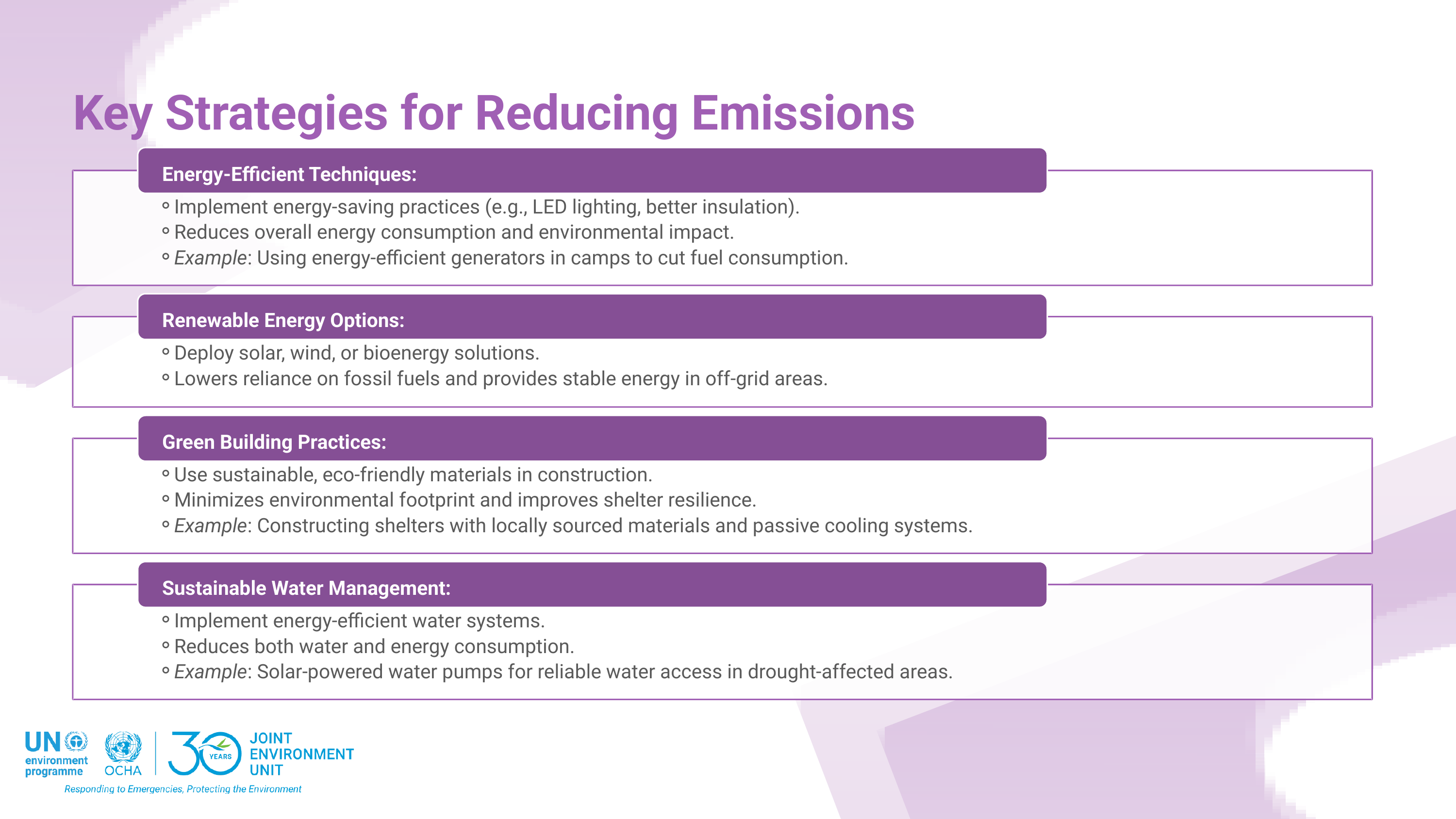

Key Strategies for Reducing Emissions

Energy-Efficient Techniques:

Implement energy-saving practices (e.g., LED lighting, better insulation).
Reduces overall energy consumption and environmental impact.
Example: Using energy-efficient generators in camps to cut fuel consumption.

Renewable Energy Options:

Deploy solar, wind, or bioenergy solutions.
Lowers reliance on fossil fuels and provides stable energy in off-grid areas.

Green Building Practices:

Use sustainable, eco-friendly materials in construction.
Minimizes environmental footprint and improves shelter resilience.
Example: Constructing shelters with locally sourced materials and passive cooling systems.

Sustainable Water Management:

Implement energy-efficient water systems.
Reduces both water and energy consumption.
Example: Solar-powered water pumps for reliable water access in drought-affected areas.